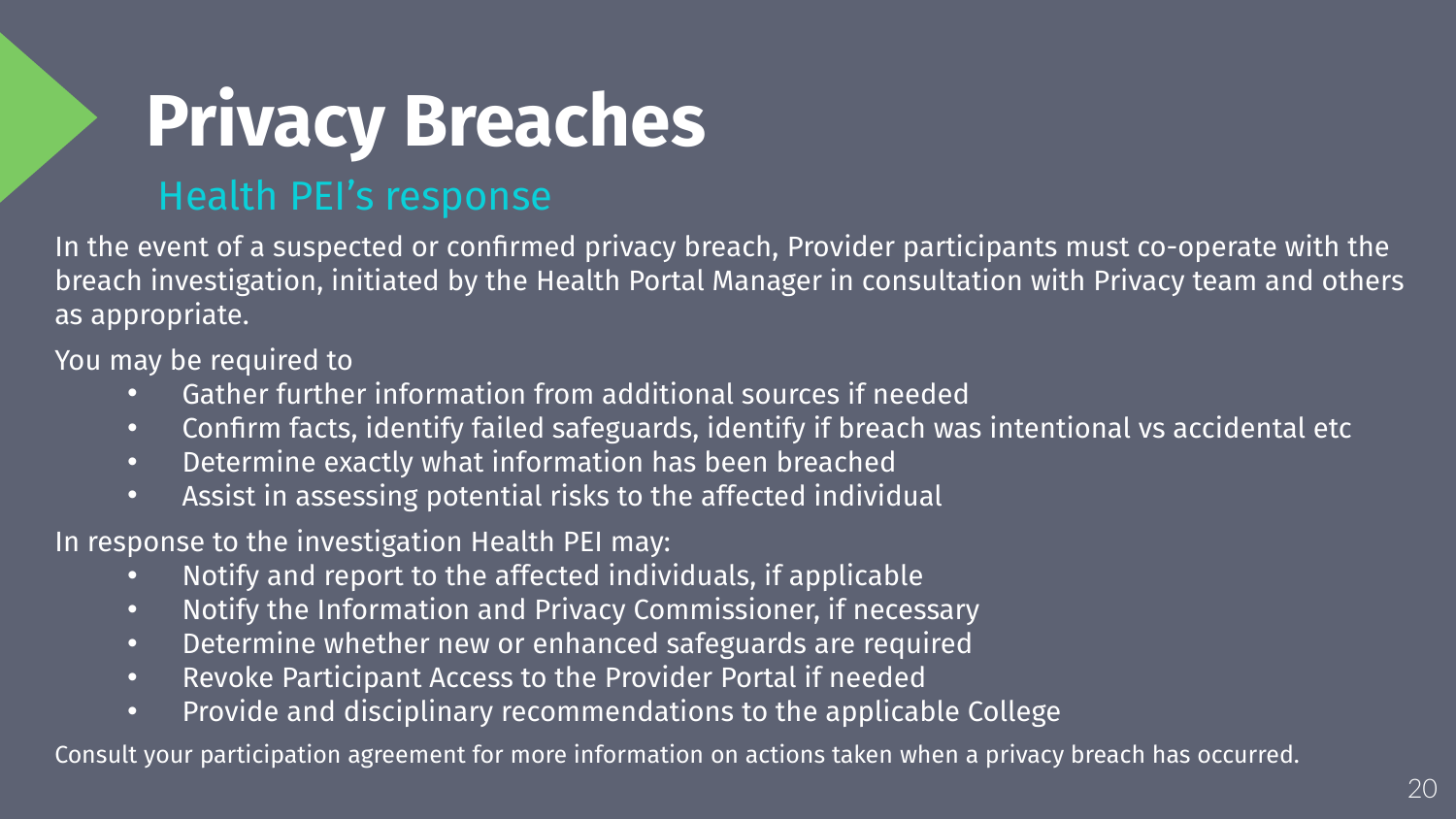

# Privacy Breaches
Health PEI’s response

In the event of a suspected or confirmed privacy breach, Provider participants must co-operate with the breach investigation, initiated by the Health Portal Manager in consultation with Privacy team and others as appropriate.
You may be required to
Gather further information from additional sources if needed
Confirm facts, identify failed safeguards, identify if breach was intentional vs accidental etc
Determine exactly what information has been breached
Assist in assessing potential risks to the affected individual
In response to the investigation Health PEI may:
Notify and report to the affected individuals, if applicable
Notify the Information and Privacy Commissioner, if necessary
Determine whether new or enhanced safeguards are required
Revoke Participant Access to the Provider Portal if needed
Provide and disciplinary recommendations to the applicable College
Consult your participation agreement for more information on actions taken when a privacy breach has occurred.
20